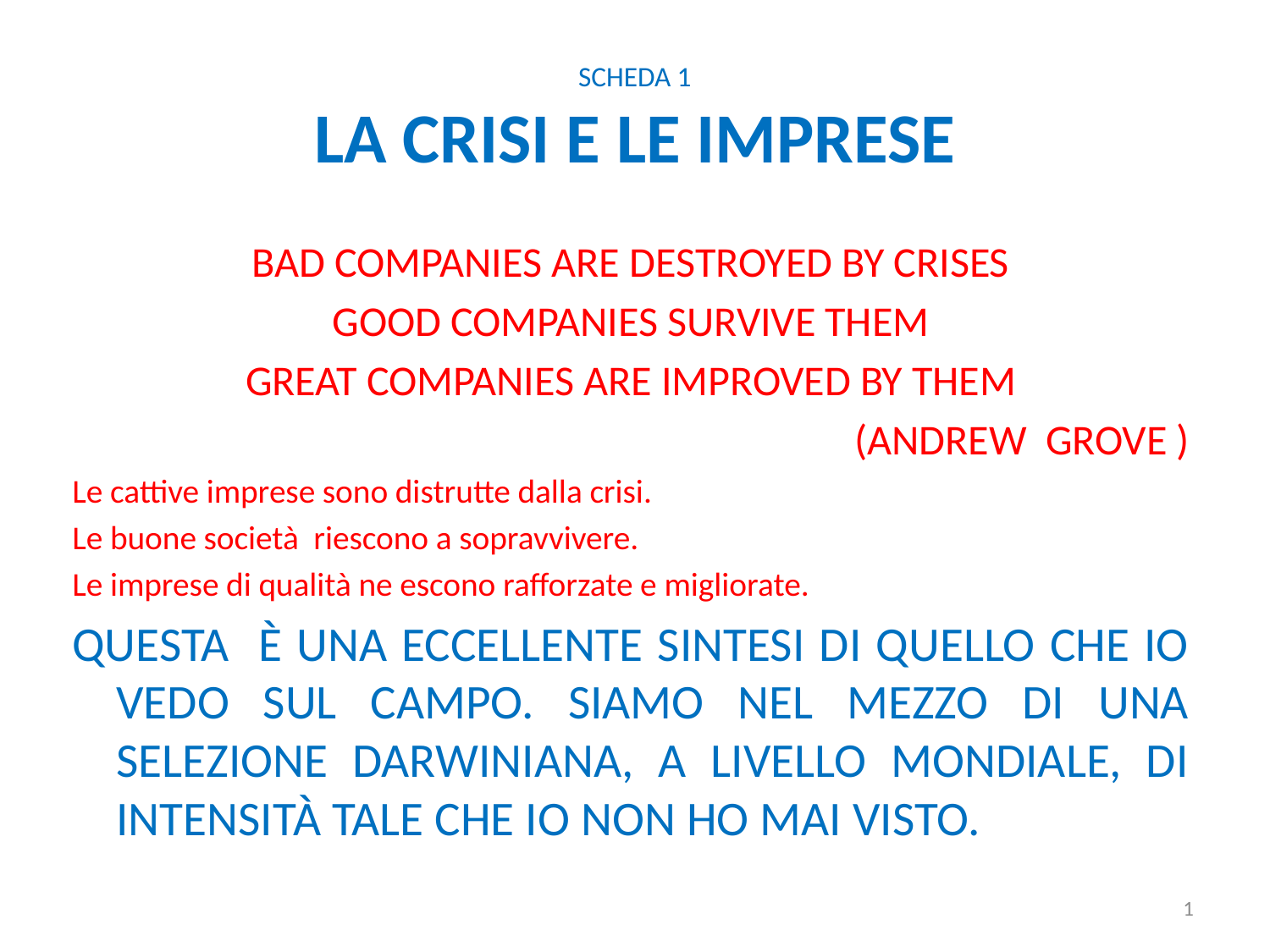

# Scheda 1 LA CRISI E LE IMPRESE
Bad companies are destroyed by crises
Good companies survive them
Great companies are improved by them
(Andrew  Grove )
Le cattive imprese sono distrutte dalla crisi.
Le buone società  riescono a sopravvivere.
Le imprese di qualità ne escono rafforzate e migliorate.
Questa  è una eccellente sintesi di quello che io vedo sul campo. Siamo nel mezzo di una selezione darwiniana, a livello mondiale, di intensità tale che io non ho mai visto.
1